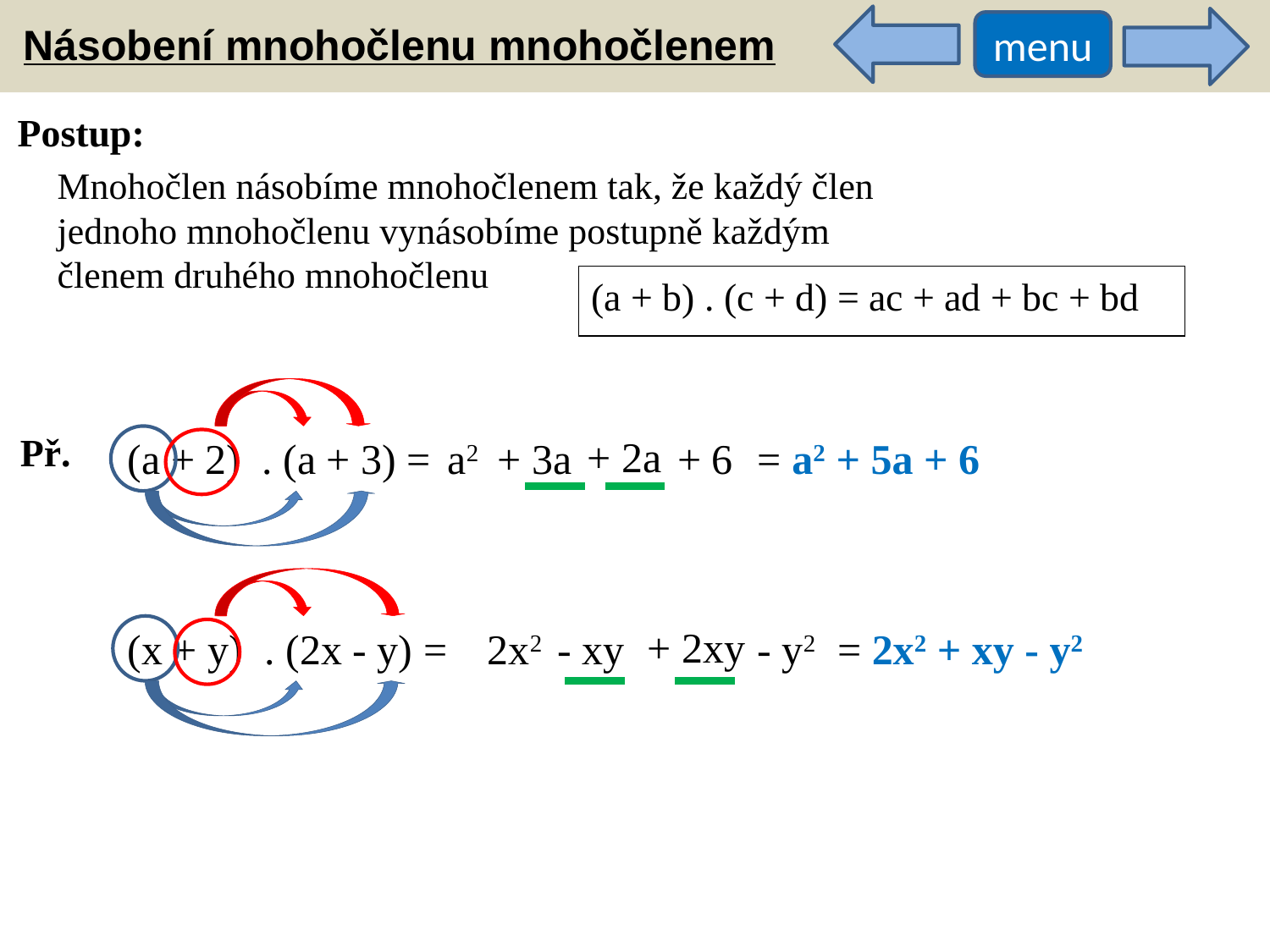

Násobení mnohočlenu mnohočlenem
menu
Postup:
Mnohočlen násobíme mnohočlenem tak, že každý člen jednoho mnohočlenu vynásobíme postupně každým členem druhého mnohočlenu
(a + b) . (c + d) = ac + ad + bc + bd

Př.
+ 2a

(a + 2)  . (a + 3) =

a2
+ 3a
+ 6
= a2 + 5a + 6

+ 2xy

(x + y)  . (2x - y) =

2x2
- xy
- y2
= 2x2 + xy - y2